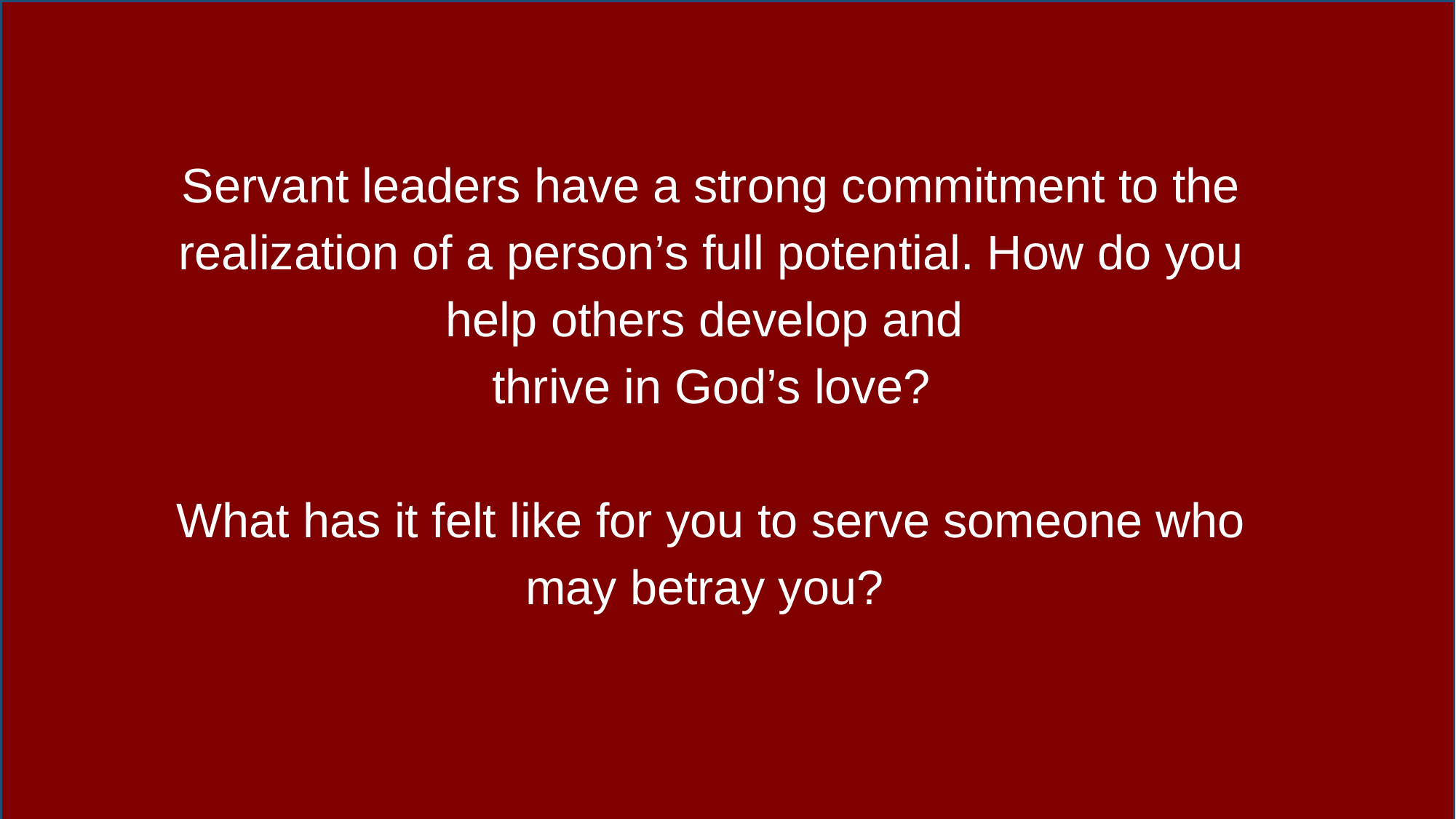

Servant leaders have a strong commitment to the realization of a person’s full potential. How do you help others develop and
thrive in God’s love?

What has it felt like for you to serve someone who may betray you?